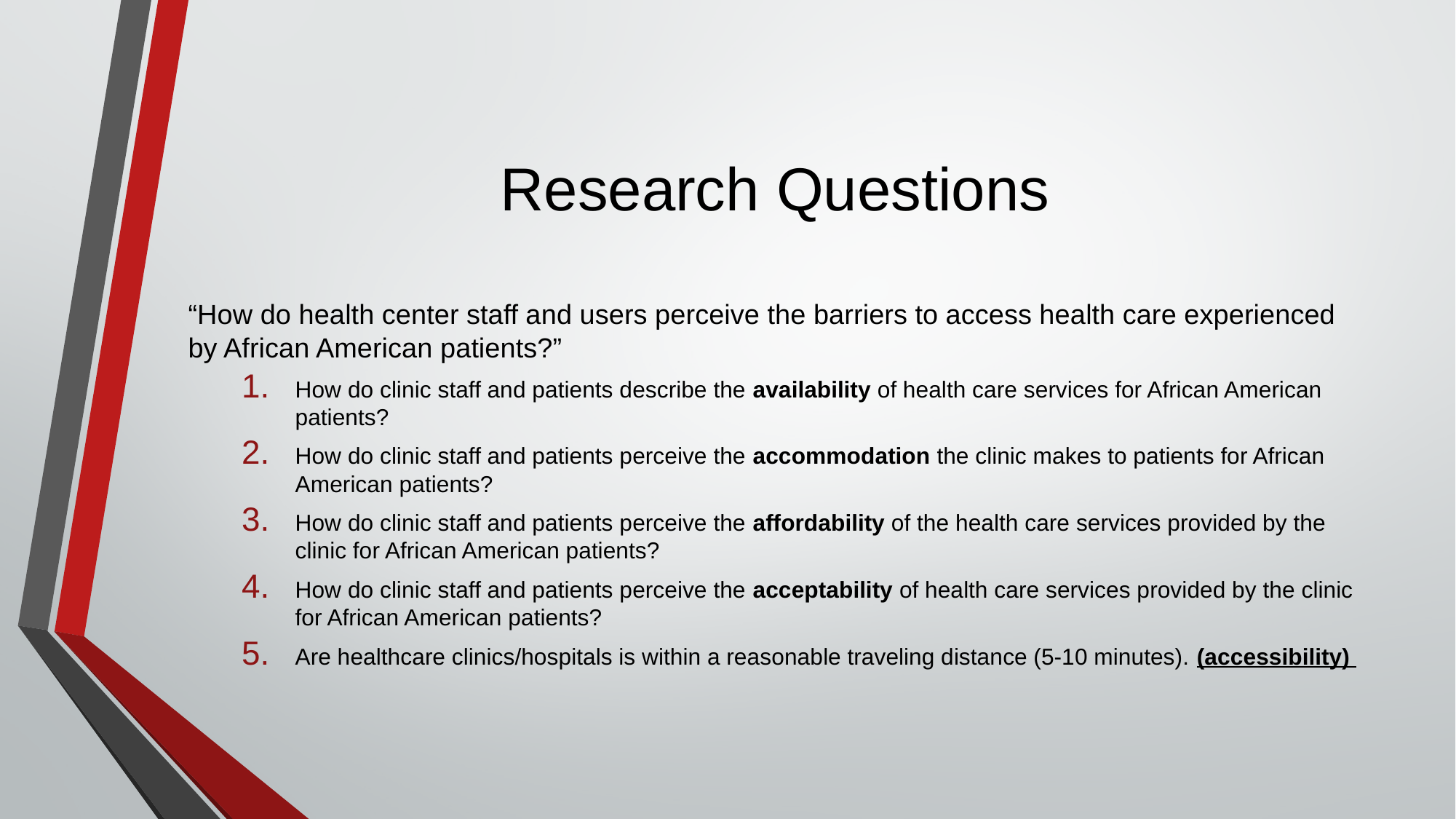

# Research Questions
“How do health center staff and users perceive the barriers to access health care experienced by African American patients?”
How do clinic staff and patients describe the availability of health care services for African American patients?
How do clinic staff and patients perceive the accommodation the clinic makes to patients for African American patients?
How do clinic staff and patients perceive the affordability of the health care services provided by the clinic for African American patients?
How do clinic staff and patients perceive the acceptability of health care services provided by the clinic for African American patients?
Are healthcare clinics/hospitals is within a reasonable traveling distance (5-10 minutes). (accessibility)